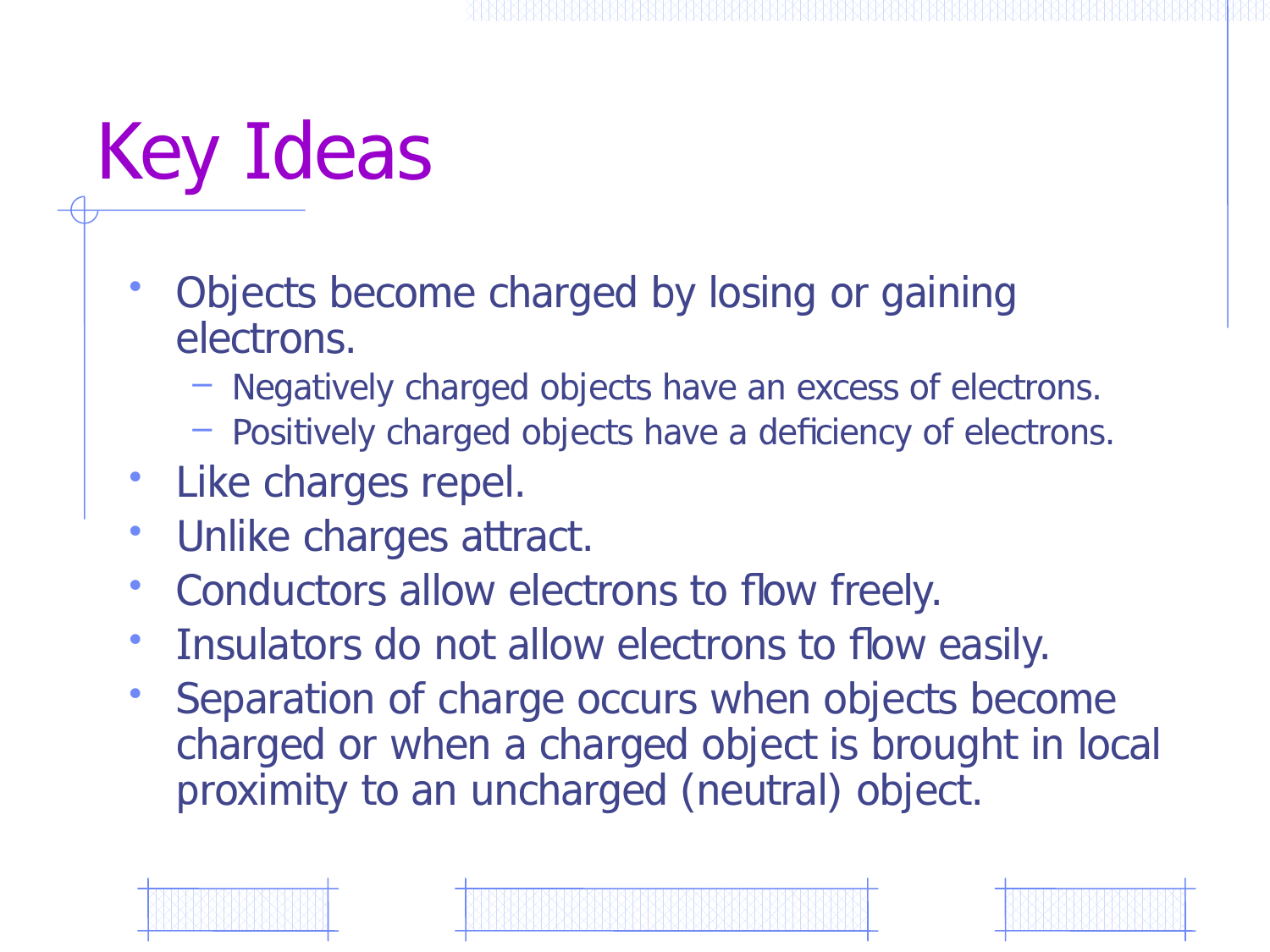

# Key Ideas
Objects become charged by losing or gaining electrons.
Negatively charged objects have an excess of electrons.
Positively charged objects have a deficiency of electrons.
Like charges repel.
Unlike charges attract.
Conductors allow electrons to flow freely.
Insulators do not allow electrons to flow easily.
Separation of charge occurs when objects become charged or when a charged object is brought in local proximity to an uncharged (neutral) object.